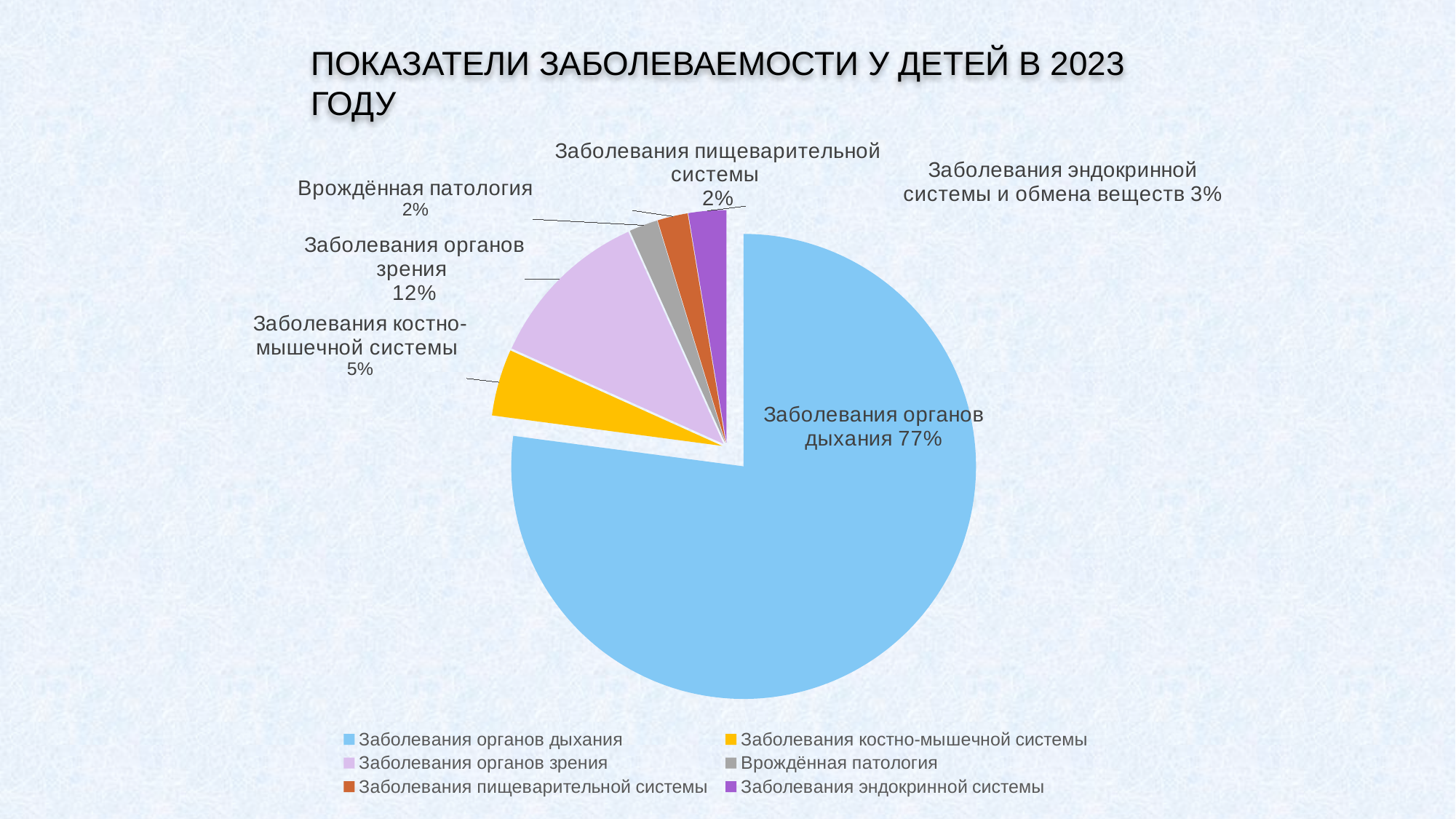

ПОКАЗАТЕЛИ ЗАБОЛЕВАЕМОСТИ У ДЕТЕЙ В 2023 ГОДУ

### Chart

| Category | Ряд 1 |
|---|---|
| Заболевания органов дыхания  | 72545.0 |
| Заболевания костно-мышечной системы  | 4361.0 |
| Заболевания органов зрения  | 10862.0 |
| Врождённая патология | 1868.0 |
| Заболевания пищеварительной системы  | 1989.0 |
| Заболевания эндокринной системы | 2469.0 |